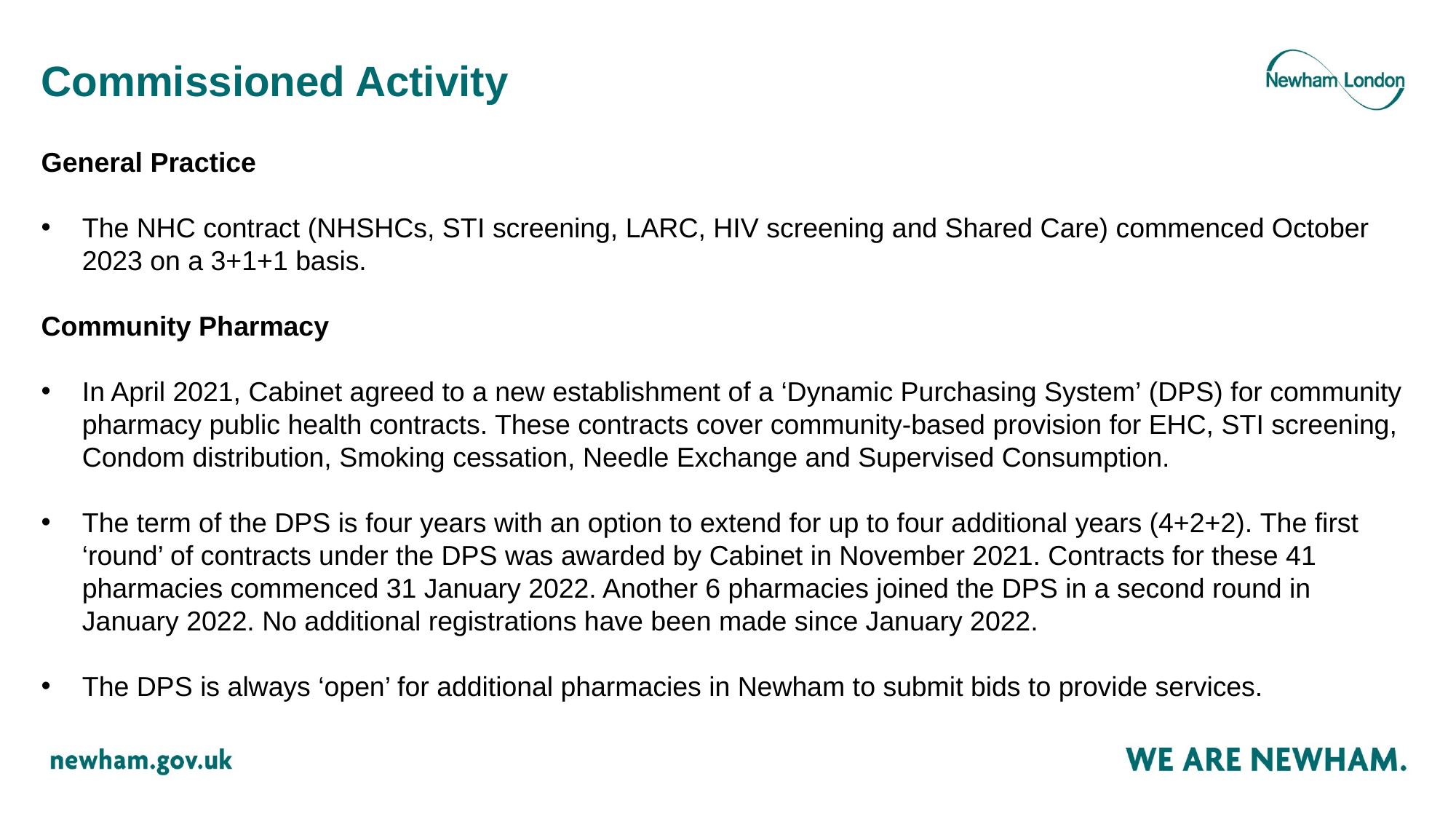

# Commissioned Activity
General Practice

The NHC contract (NHSHCs, STI screening, LARC, HIV screening and Shared Care) commenced October 2023 on a 3+1+1 basis.

Community Pharmacy

In April 2021, Cabinet agreed to a new establishment of a ‘Dynamic Purchasing System’ (DPS) for community pharmacy public health contracts. These contracts cover community-based provision for EHC, STI screening, Condom distribution, Smoking cessation, Needle Exchange and Supervised Consumption.

The term of the DPS is four years with an option to extend for up to four additional years (4+2+2). The first ‘round’ of contracts under the DPS was awarded by Cabinet in November 2021. Contracts for these 41 pharmacies commenced 31 January 2022. Another 6 pharmacies joined the DPS in a second round in January 2022. No additional registrations have been made since January 2022.

The DPS is always ‘open’ for additional pharmacies in Newham to submit bids to provide services.